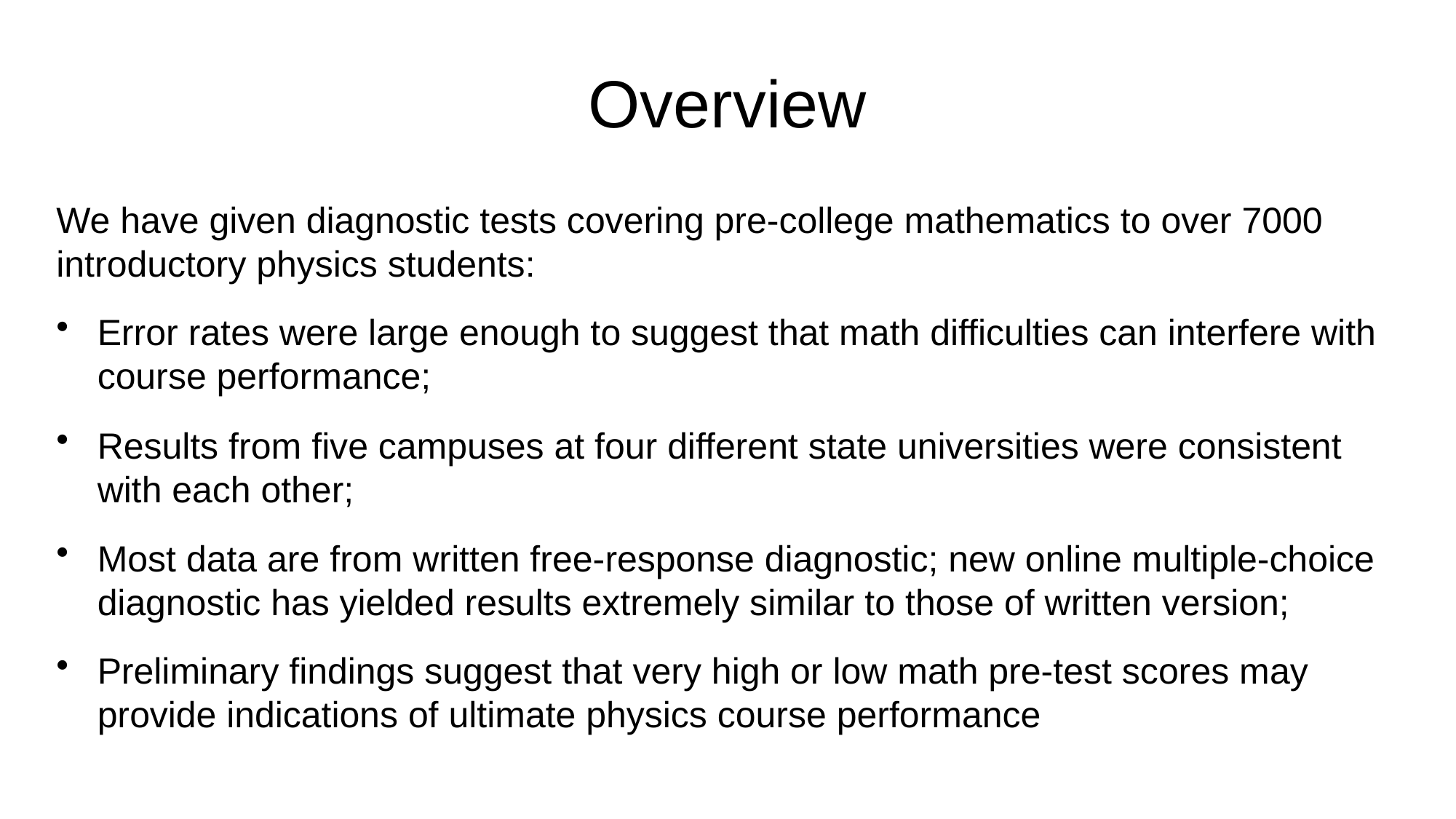

# Overview
We have given diagnostic tests covering pre-college mathematics to over 7000 introductory physics students:
Error rates were large enough to suggest that math difficulties can interfere with course performance;
Results from five campuses at four different state universities were consistent with each other;
Most data are from written free-response diagnostic; new online multiple-choice diagnostic has yielded results extremely similar to those of written version;
Preliminary findings suggest that very high or low math pre-test scores may provide indications of ultimate physics course performance